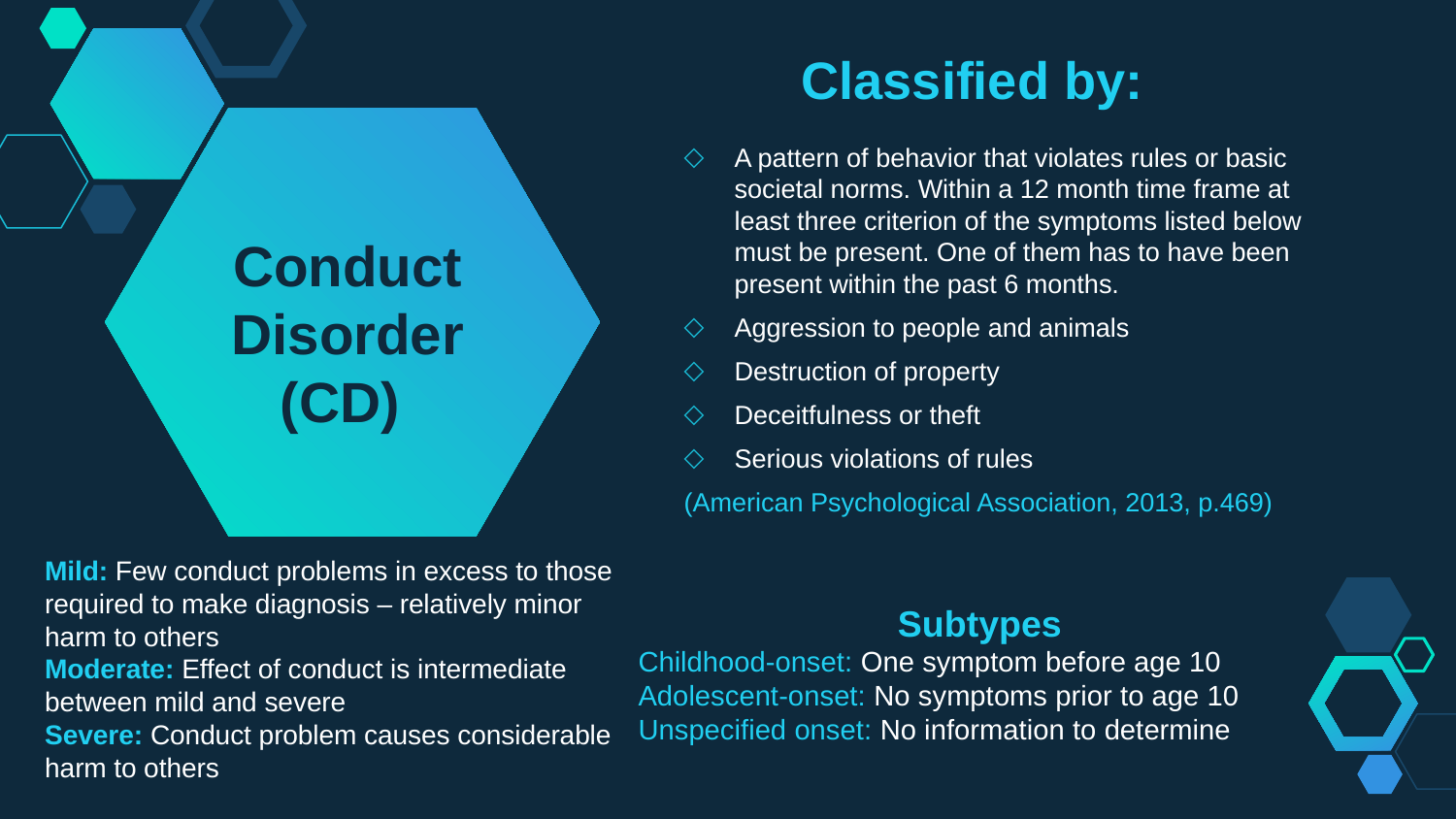

Classified by:

A pattern of behavior that violates rules or basic societal norms. Within a 12 month time frame at least three criterion of the symptoms listed below must be present. One of them has to have been present within the past 6 months.
Aggression to people and animals
Destruction of property
Deceitfulness or theft
Serious violations of rules
(American Psychological Association, 2013, p.469)
Conduct Disorder (CD)
Mild: Few conduct problems in excess to those required to make diagnosis – relatively minor harm to others
Moderate: Effect of conduct is intermediate between mild and severe
Severe: Conduct problem causes considerable harm to others
Subtypes
Childhood-onset: One symptom before age 10
Adolescent-onset: No symptoms prior to age 10
Unspecified onset: No information to determine